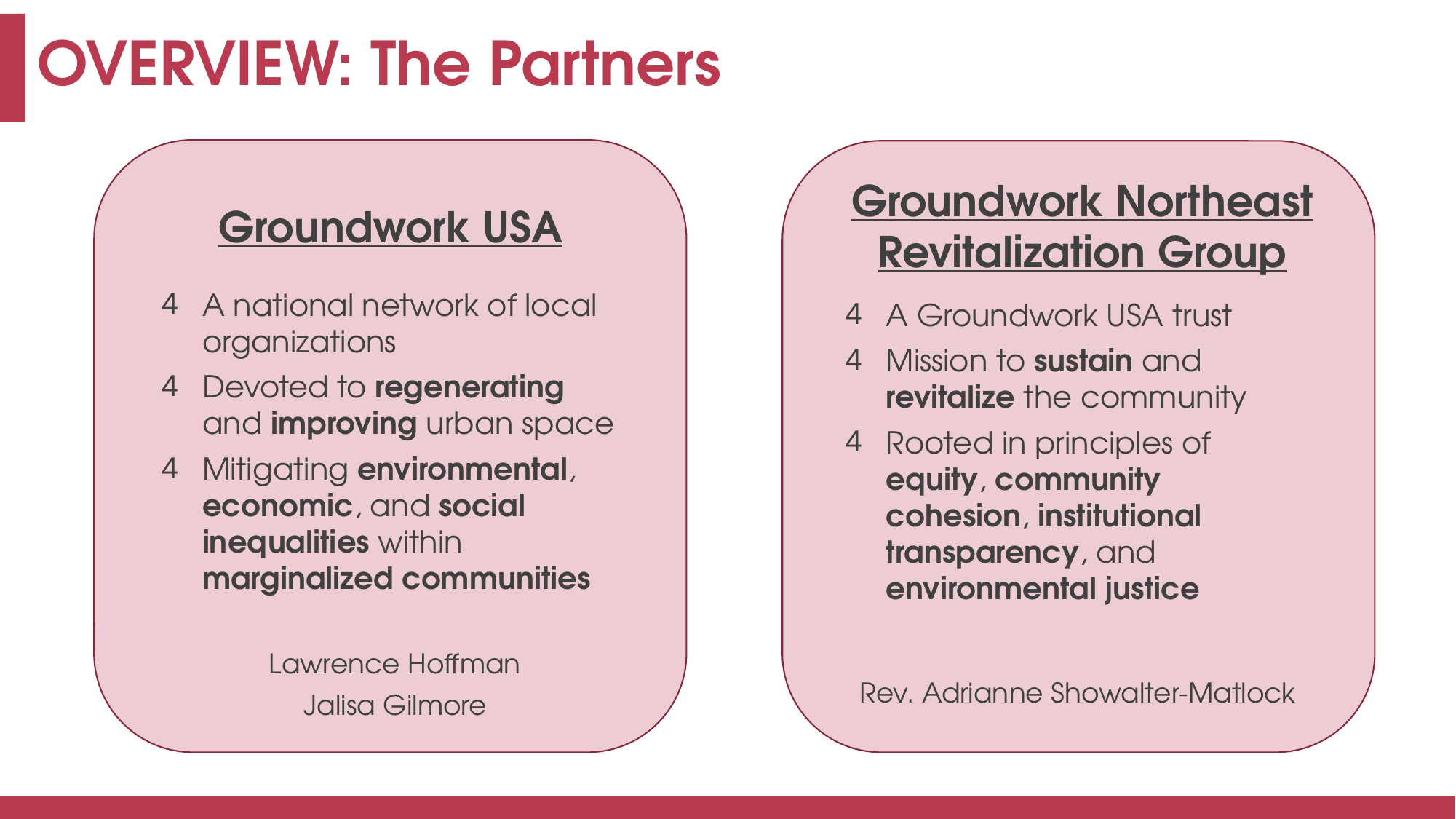

OVERVIEW: The Partners

Groundwork Northeast Revitalization Group
Groundwork USA

A national network of local organizations
Devoted to regenerating and improving urban space
Mitigating environmental, economic, and social inequalities within marginalized communities

Lawrence Hoffman
Jalisa Gilmore

A Groundwork USA trust
Mission to sustain and revitalize the community
Rooted in principles of equity, community cohesion, institutional transparency, and environmental justice
Rev. Adrianne Showalter-Matlock